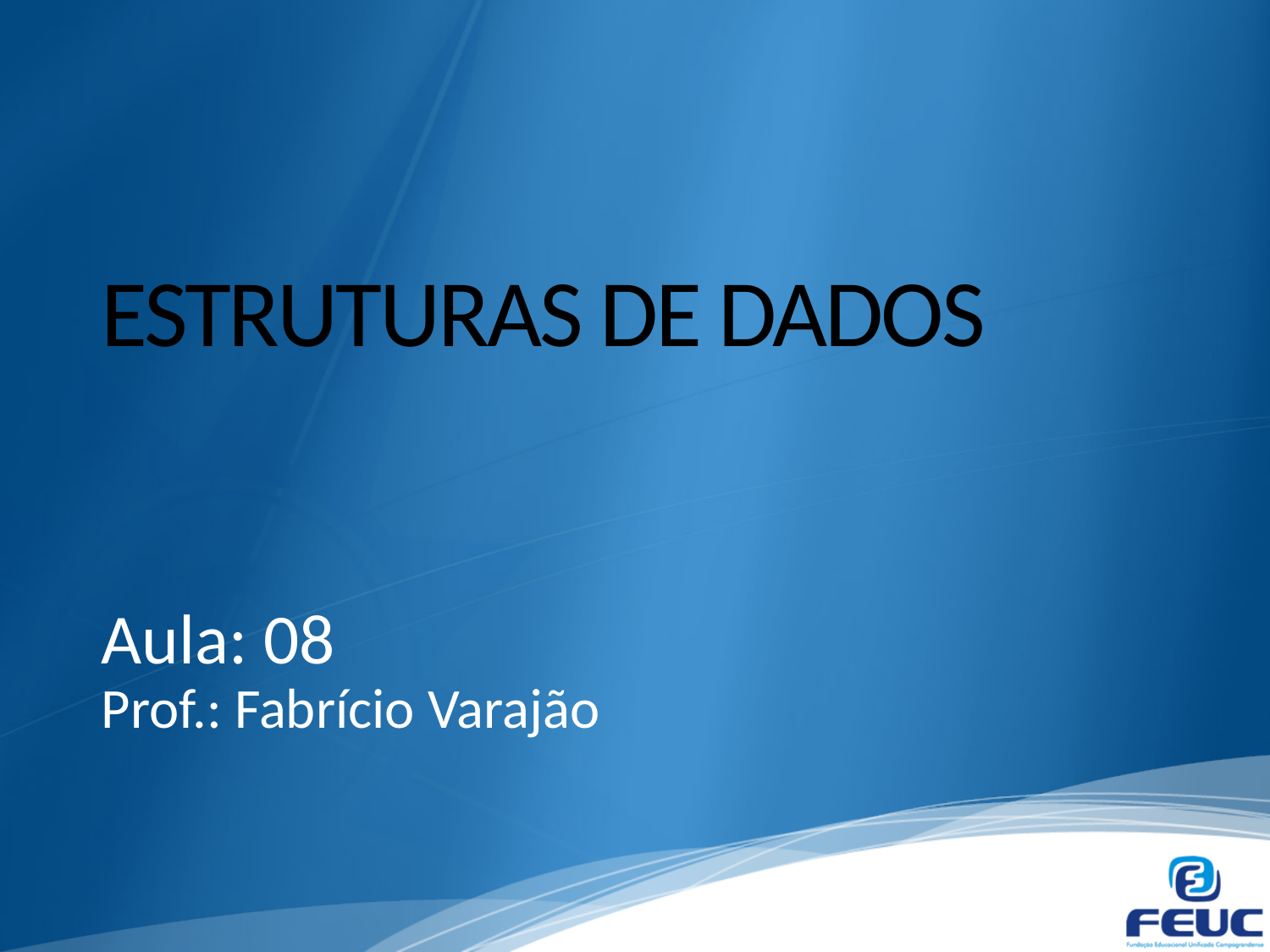

# ESTRUTURAS DE DADOS
Aula: 08
Prof.: Fabrício Varajão